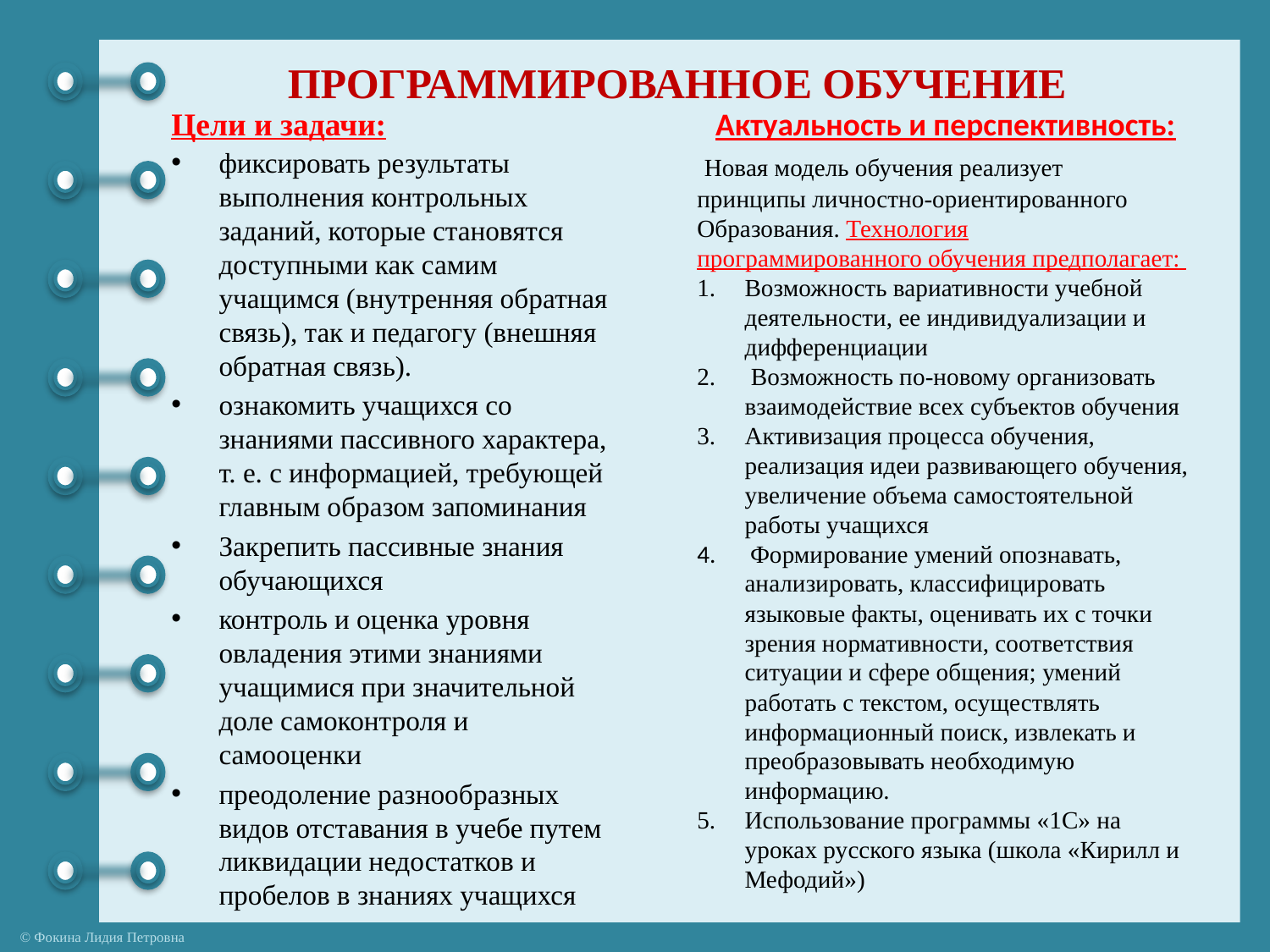

# ПРОГРАММИРОВАННОЕ ОБУЧЕНИЕ
Актуальность и перспективность:

			Цели и задачи:
фиксировать результаты выполнения контрольных заданий, которые становятся доступными как самим учащимся (внутренняя обратная связь), так и педагогу (внешняя обратная связь).
ознакомить учащихся со знаниями пассивного характера, т. е. с информацией, требующей главным образом запоминания
Закрепить пассивные знания обучающихся
контроль и оценка уровня овладения этими знаниями учащимися при значительной доле самоконтроля и самооценки
преодоление разнообразных видов отставания в учебе путем ликвидации недостатков и пробелов в знаниях учащихся
 Новая модель обучения реализует
принципы личностно-ориентированного
Образования. Технология программированного обучения предполагает:
Возможность вариативности учебной деятельности, ее индивидуализации и дифференциации
 Возможность по-новому организовать взаимодействие всех субъектов обучения
Активизация процесса обучения, реализация идеи развивающего обучения, увеличение объема самостоятельной работы учащихся
 Формирование умений опознавать, анализировать, классифицировать языковые факты, оценивать их с точки зрения нормативности, соответствия ситуации и сфере общения; умений работать с текстом, осуществлять информационный поиск, извлекать и преобразовывать необходимую информацию.
Использование программы «1С» на уроках русского языка (школа «Кирилл и Мефодий»)